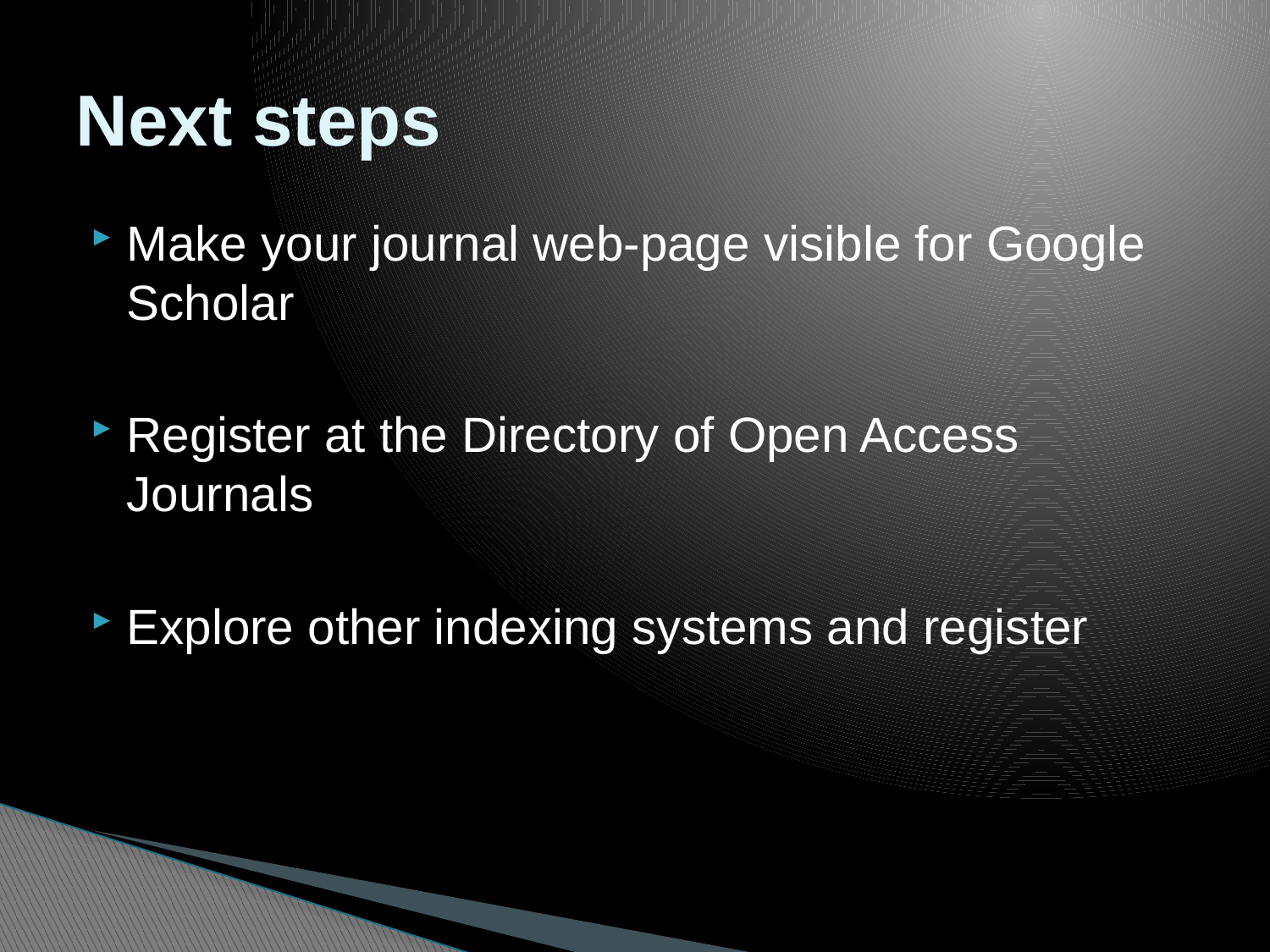

# Next steps
Make your journal web-page visible for Google Scholar

Register at the Directory of Open Access Journals

Explore other indexing systems and register